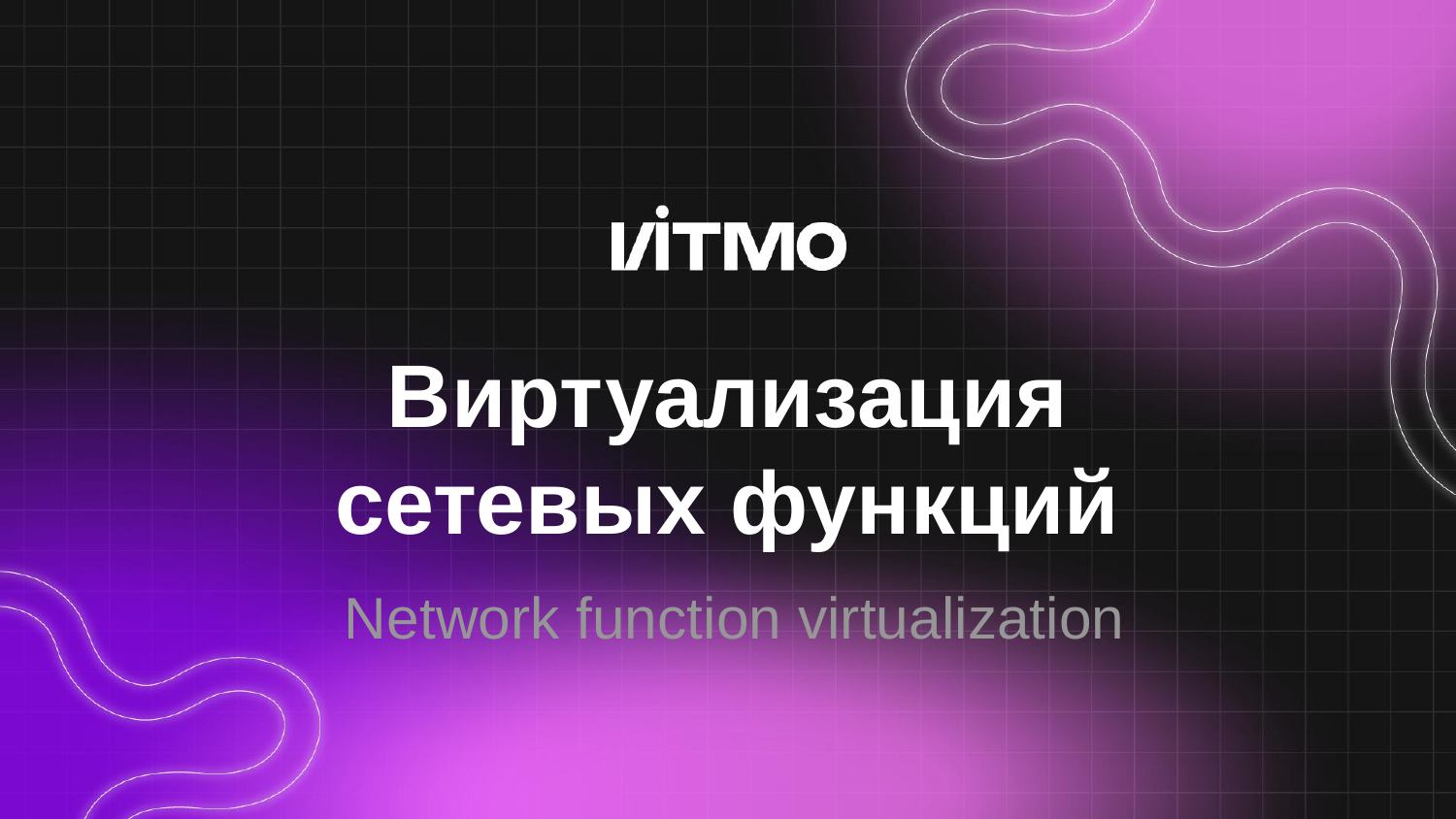

# Виртуализация сетевых функций
Network function virtualization